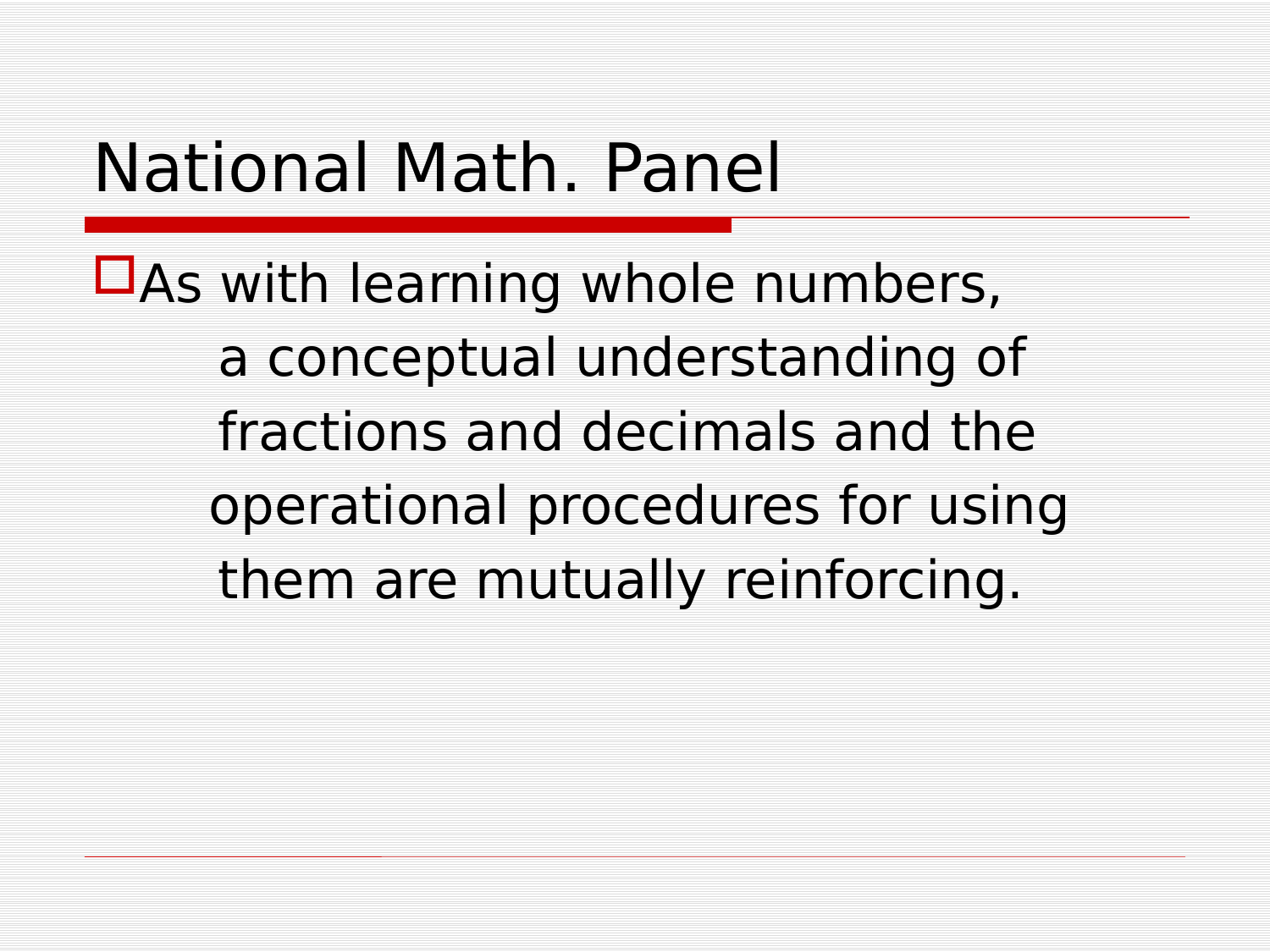

# National Math. Panel
As with learning whole numbers,
	a conceptual understanding of
	fractions and decimals and the
       operational procedures for using
	them are mutually reinforcing.